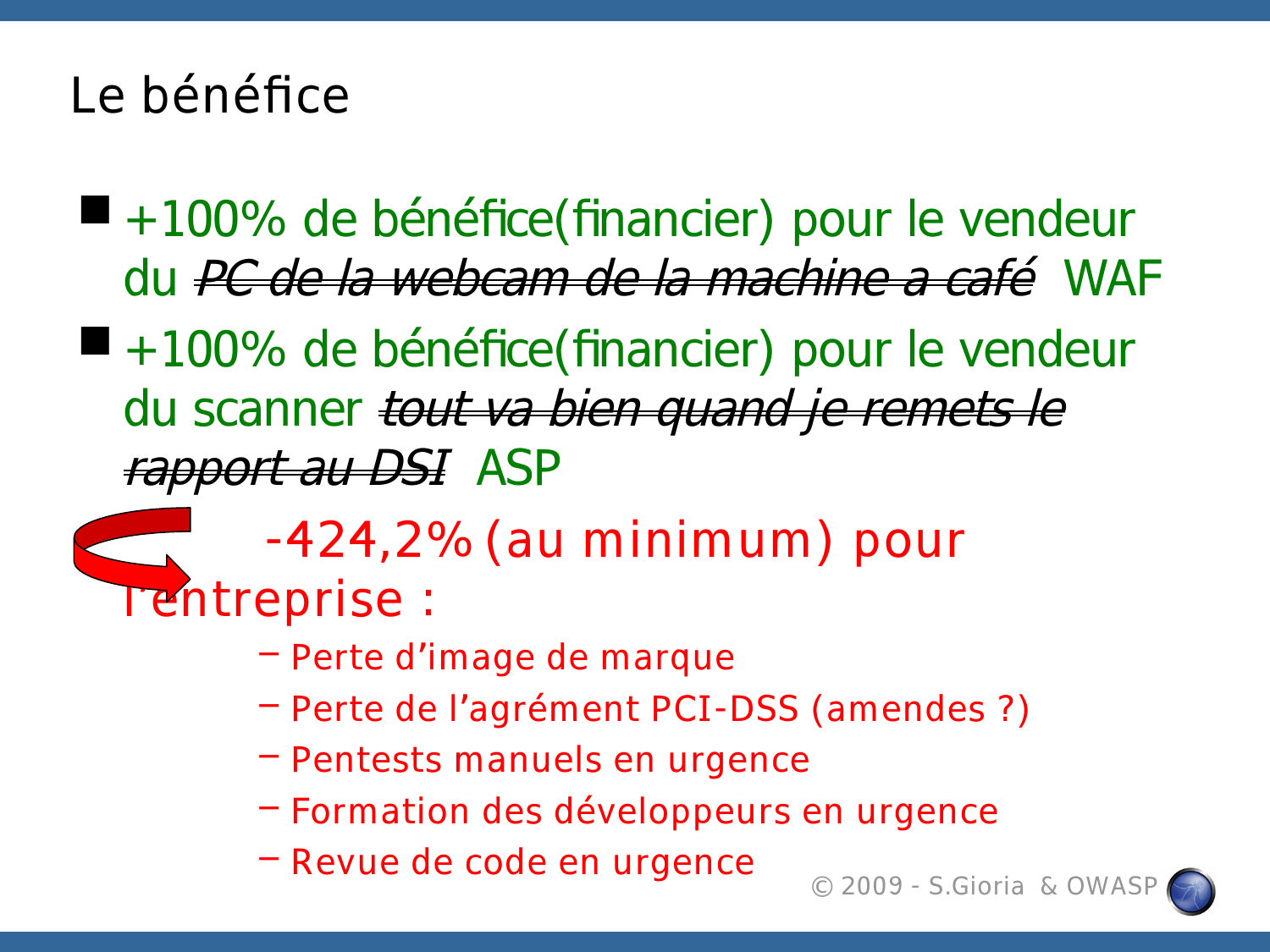

# Le bénéfice
+100% de bénéfice(financier) pour le vendeur du PC de la webcam de la machine a café  WAF
+100% de bénéfice(financier) pour le vendeur du scanner tout va bien quand je remets le rapport au DSI  ASP
		 -424,2%(au minimum) pour l’entreprise :
Perte d’image de marque
Perte de l’agrément PCI-DSS (amendes ?)
Pentests manuels en urgence
Formation des développeurs en urgence
Revue de code en urgence